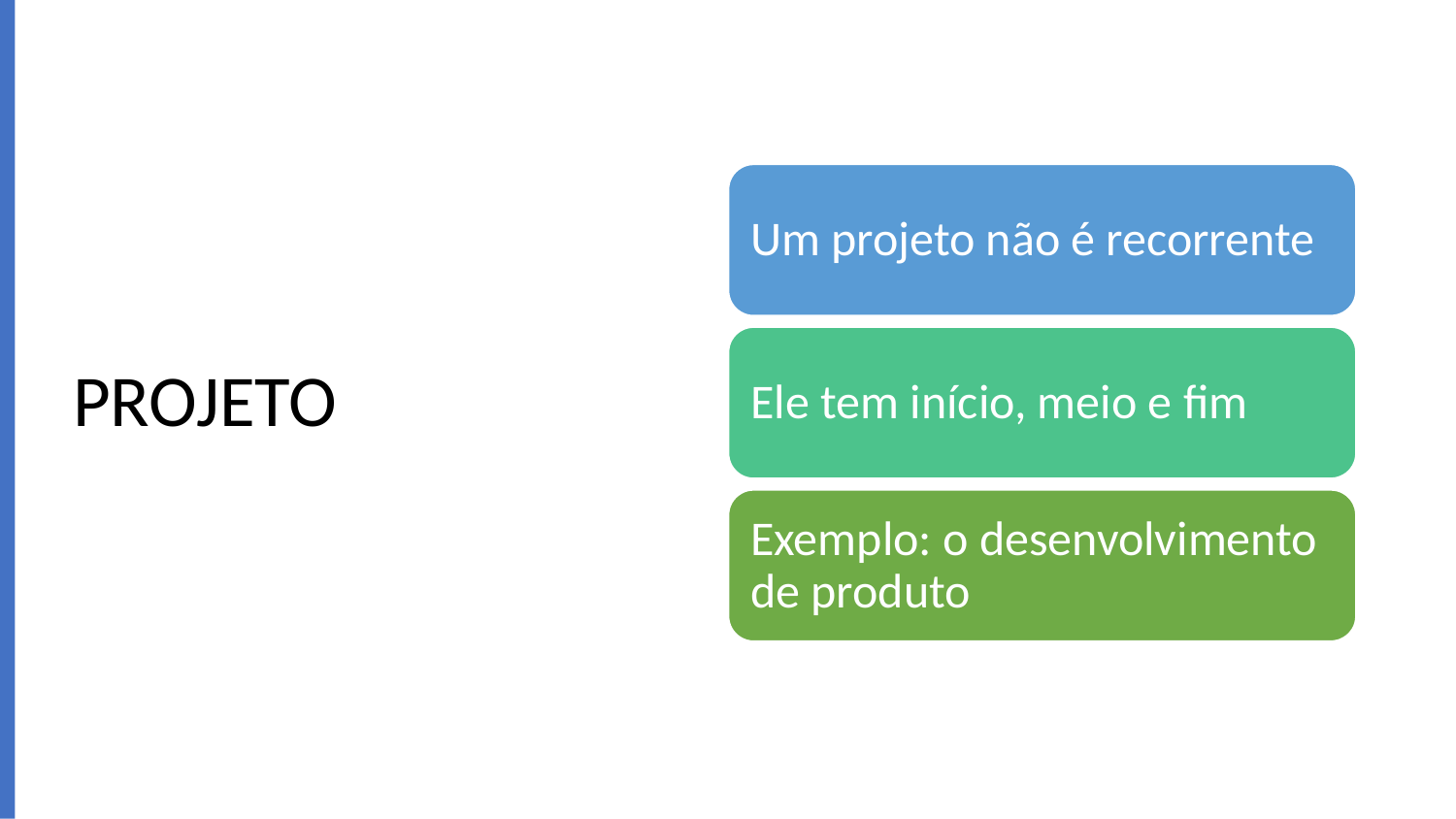

# PROJETO

Um projeto não é recorrente

Ele tem início, meio e fim

Exemplo: o desenvolvimento de produto